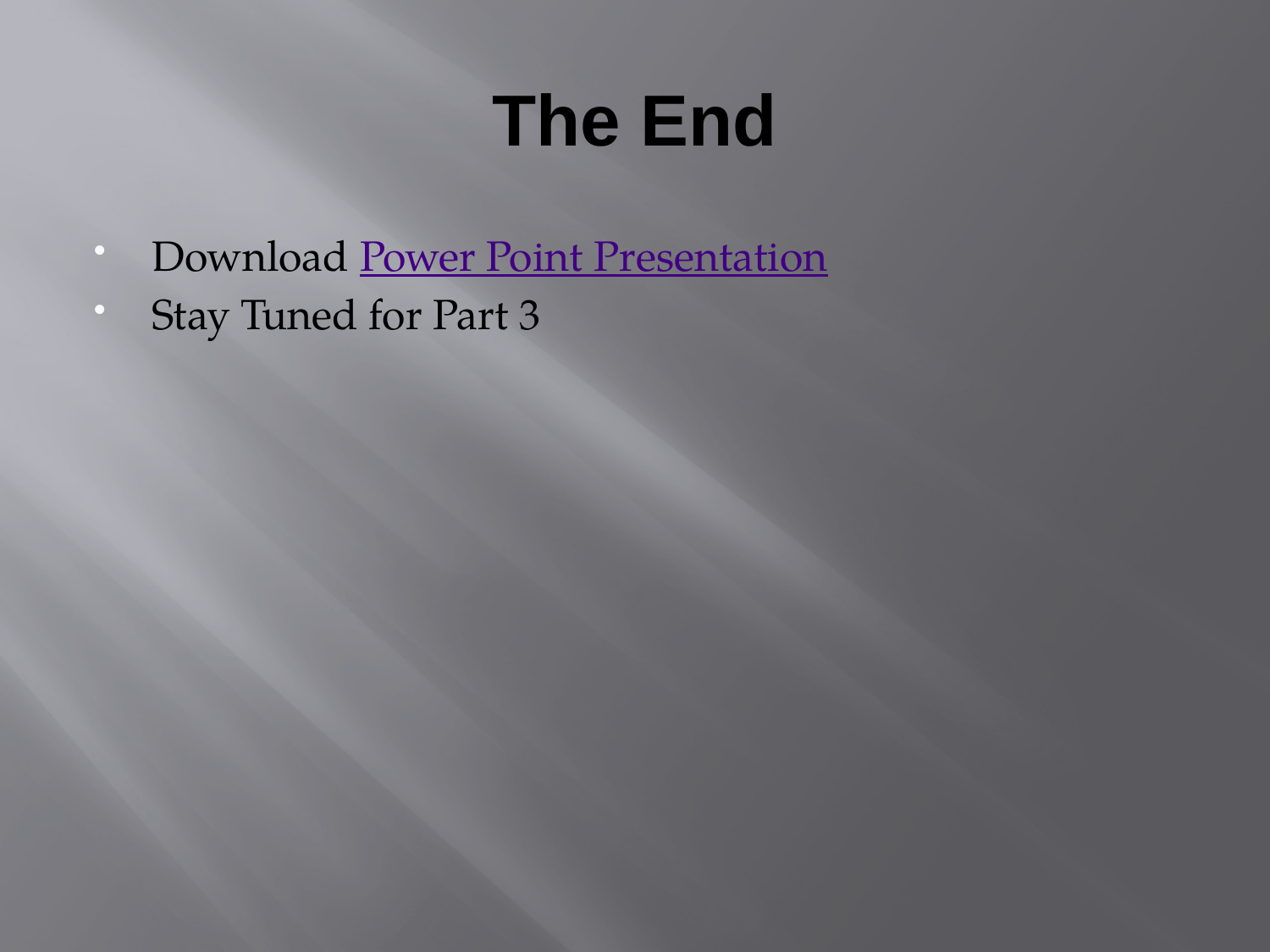

# The End
Download Power Point Presentation
Stay Tuned for Part 3